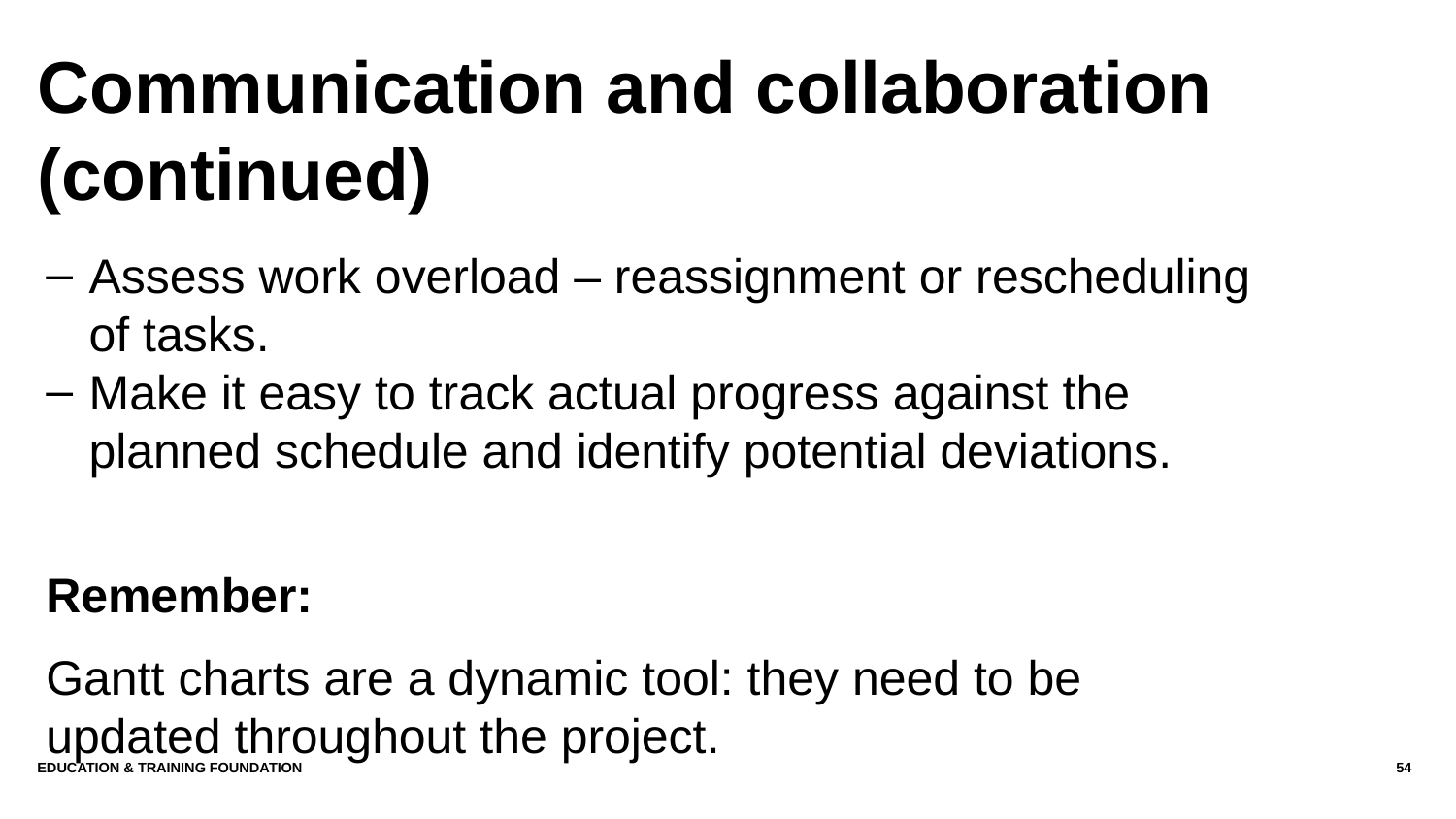

# Communication and collaboration (continued)
Assess work overload – reassignment or rescheduling of tasks.
Make it easy to track actual progress against the planned schedule and identify potential deviations.

Remember:
Gantt charts are a dynamic tool: they need to be updated throughout the project.

Education & Training Foundation
54